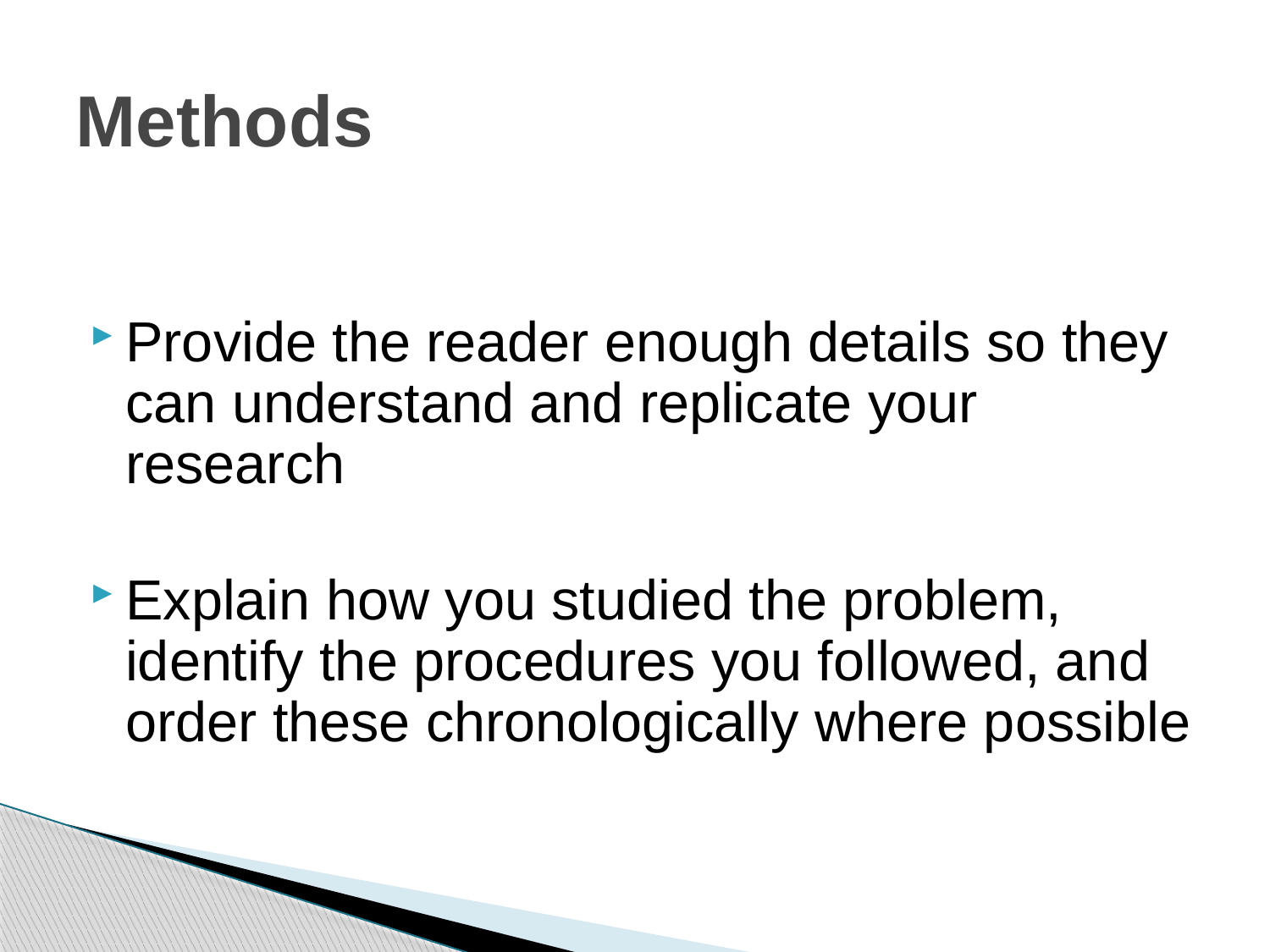

# Methods
Provide the reader enough details so they can understand and replicate your research

Explain how you studied the problem, identify the procedures you followed, and order these chronologically where possible